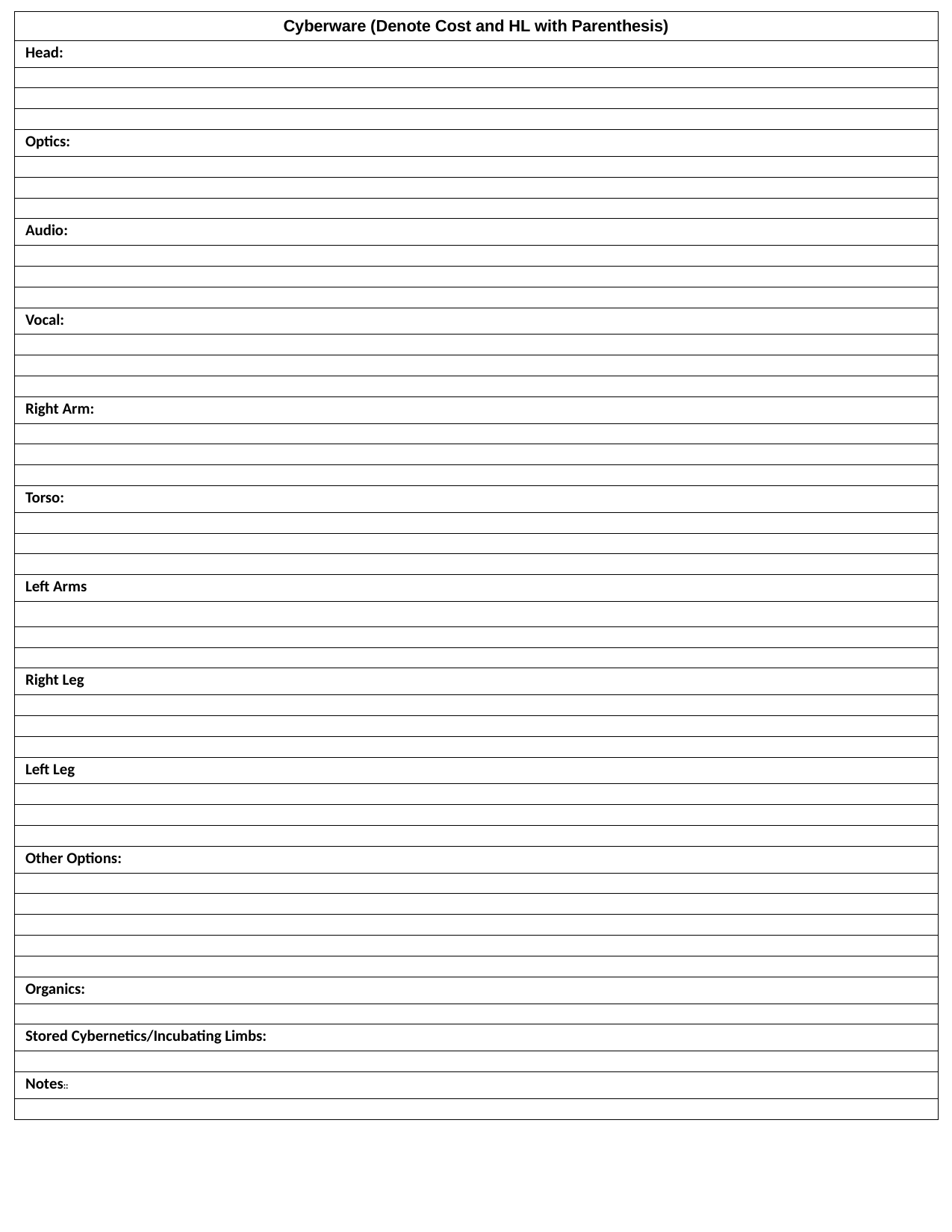

| Cyberware (Denote Cost and HL with Parenthesis) |
| --- |
| Head: |
|  |
|  |
|  |
| Optics: |
|  |
|  |
|  |
| Audio: |
|  |
|  |
|  |
| Vocal: |
|  |
|  |
|  |
| Right Arm: |
|  |
|  |
|  |
| Torso: |
|  |
|  |
|  |
| Left Arms |
|  |
|  |
|  |
| Right Leg |
|  |
|  |
|  |
| Left Leg |
|  |
|  |
|  |
| Other Options: |
|  |
|  |
|  |
|  |
|  |
| Organics: |
|  |
| Stored Cybernetics/Incubating Limbs: |
|  |
| Notes:: |
|  |